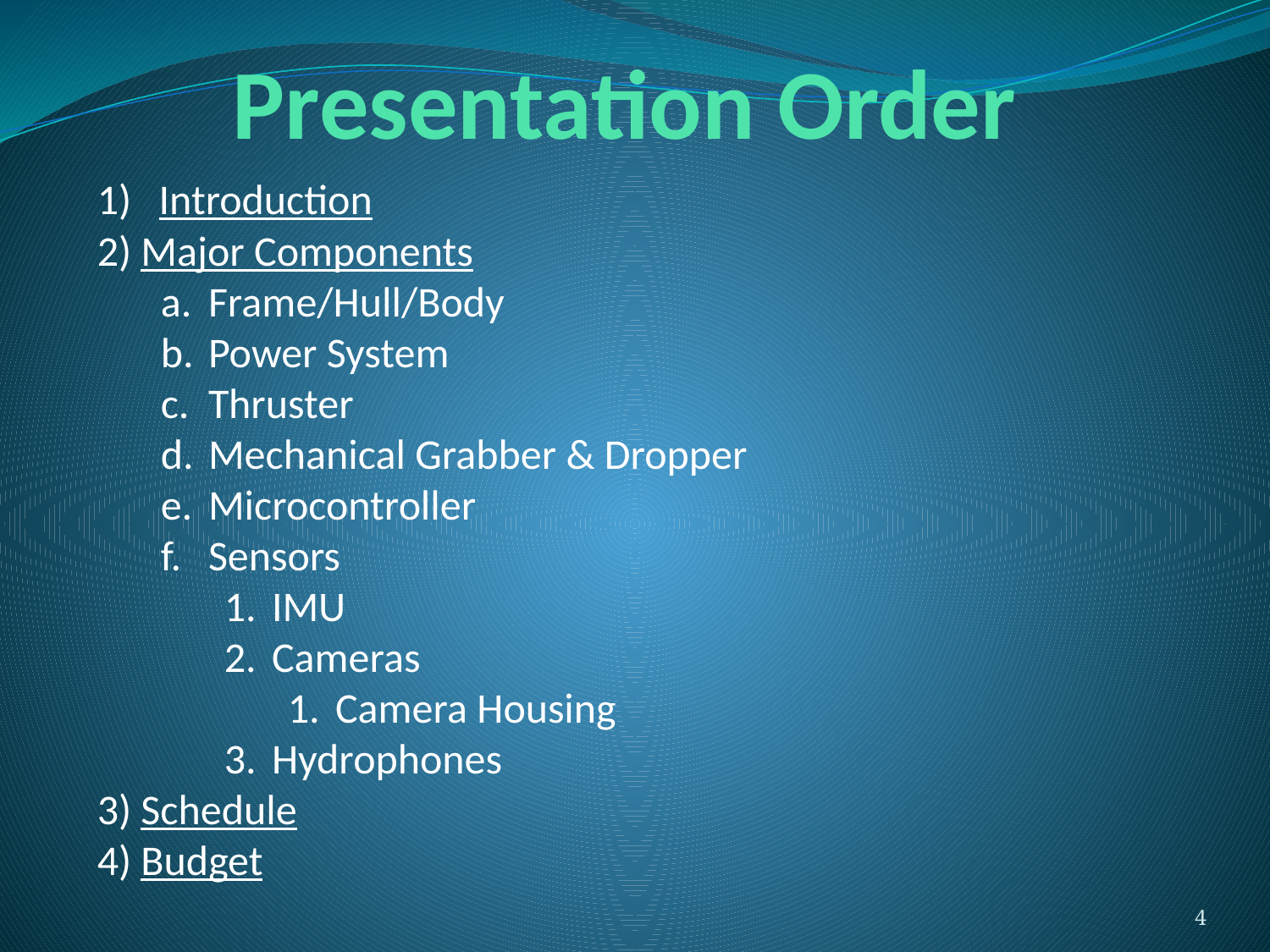

# Presentation Order
1)  Introduction
2) Major Components
Frame/Hull/Body
Power System
Thruster
Mechanical Grabber & Dropper
Microcontroller
Sensors
IMU
Cameras
Camera Housing
Hydrophones
3) Schedule
4) Budget

4